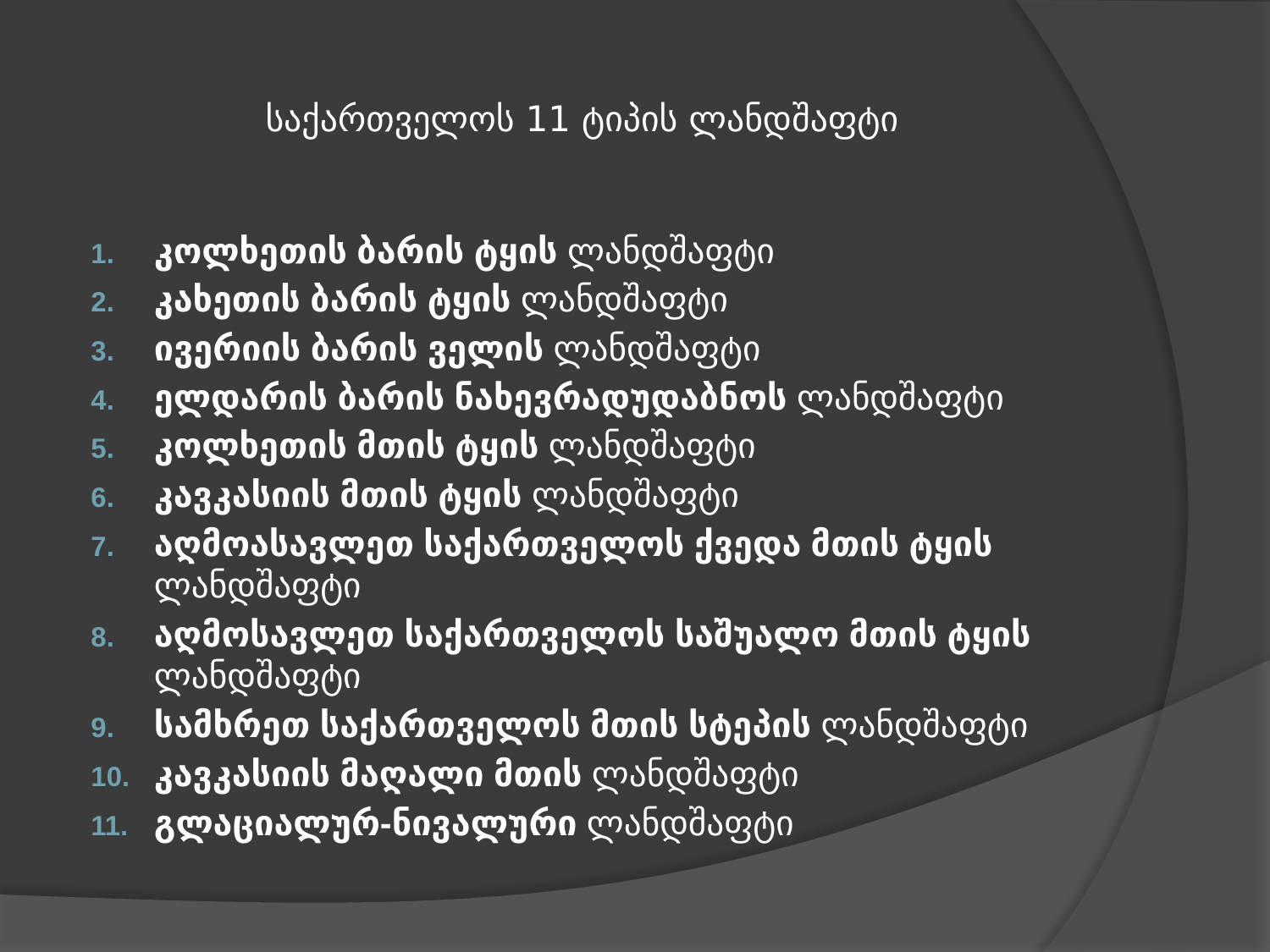

# საქართველოს 11 ტიპის ლანდშაფტი
კოლხეთის ბარის ტყის ლანდშაფტი
კახეთის ბარის ტყის ლანდშაფტი
ივერიის ბარის ველის ლანდშაფტი
ელდარის ბარის ნახევრადუდაბნოს ლანდშაფტი
კოლხეთის მთის ტყის ლანდშაფტი
კავკასიის მთის ტყის ლანდშაფტი
აღმოასავლეთ საქართველოს ქვედა მთის ტყის ლანდშაფტი
აღმოსავლეთ საქართველოს საშუალო მთის ტყის ლანდშაფტი
სამხრეთ საქართველოს მთის სტეპის ლანდშაფტი
კავკასიის მაღალი მთის ლანდშაფტი
გლაციალურ-ნივალური ლანდშაფტი